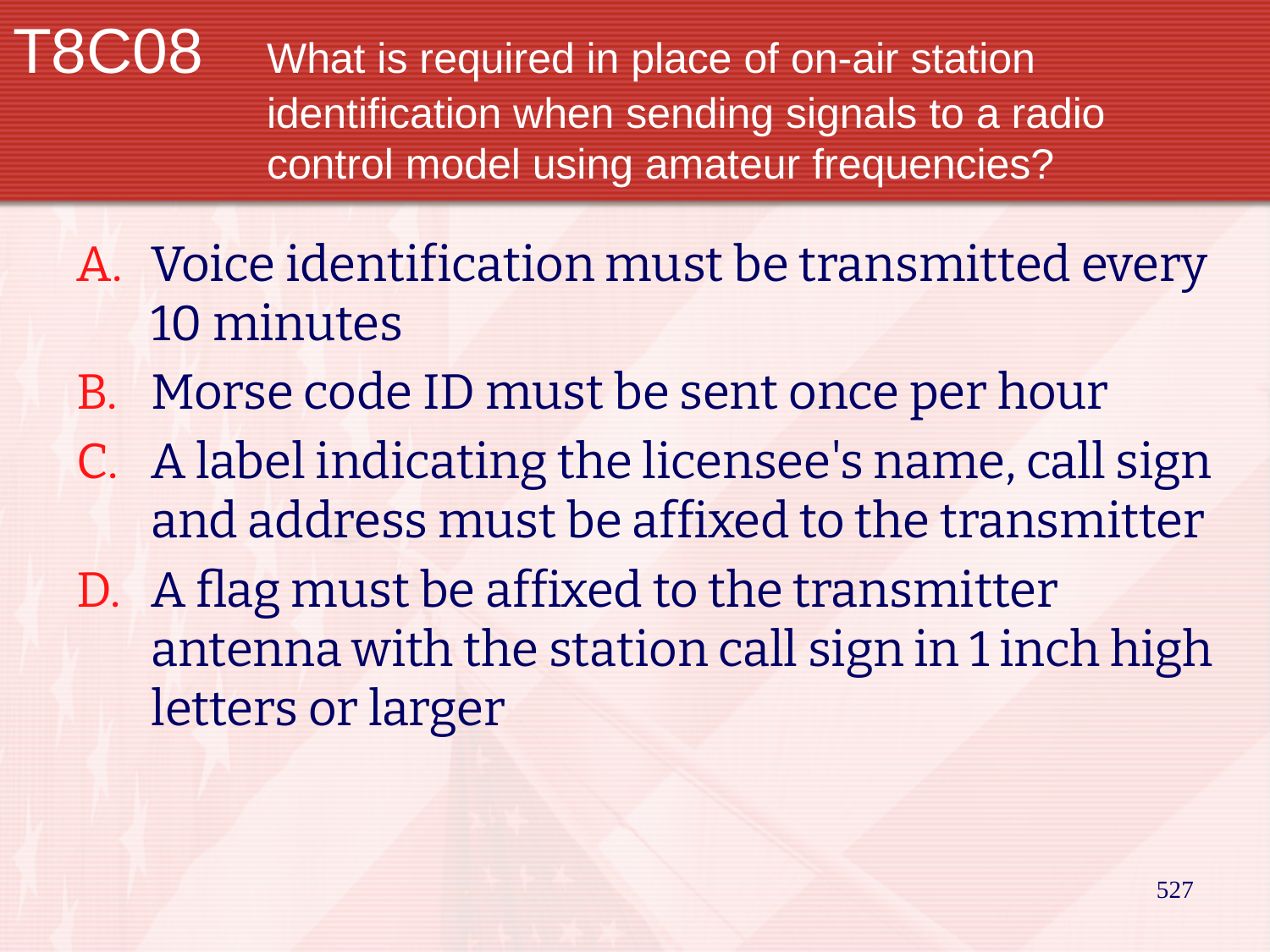

# T8C08		What is required in place of on-air station 			identification when sending signals to a radio 			control model using amateur frequencies?
Voice identification must be transmitted every 10 minutes
Morse code ID must be sent once per hour
A label indicating the licensee's name, call sign and address must be affixed to the transmitter
A flag must be affixed to the transmitter antenna with the station call sign in 1 inch high letters or larger
527